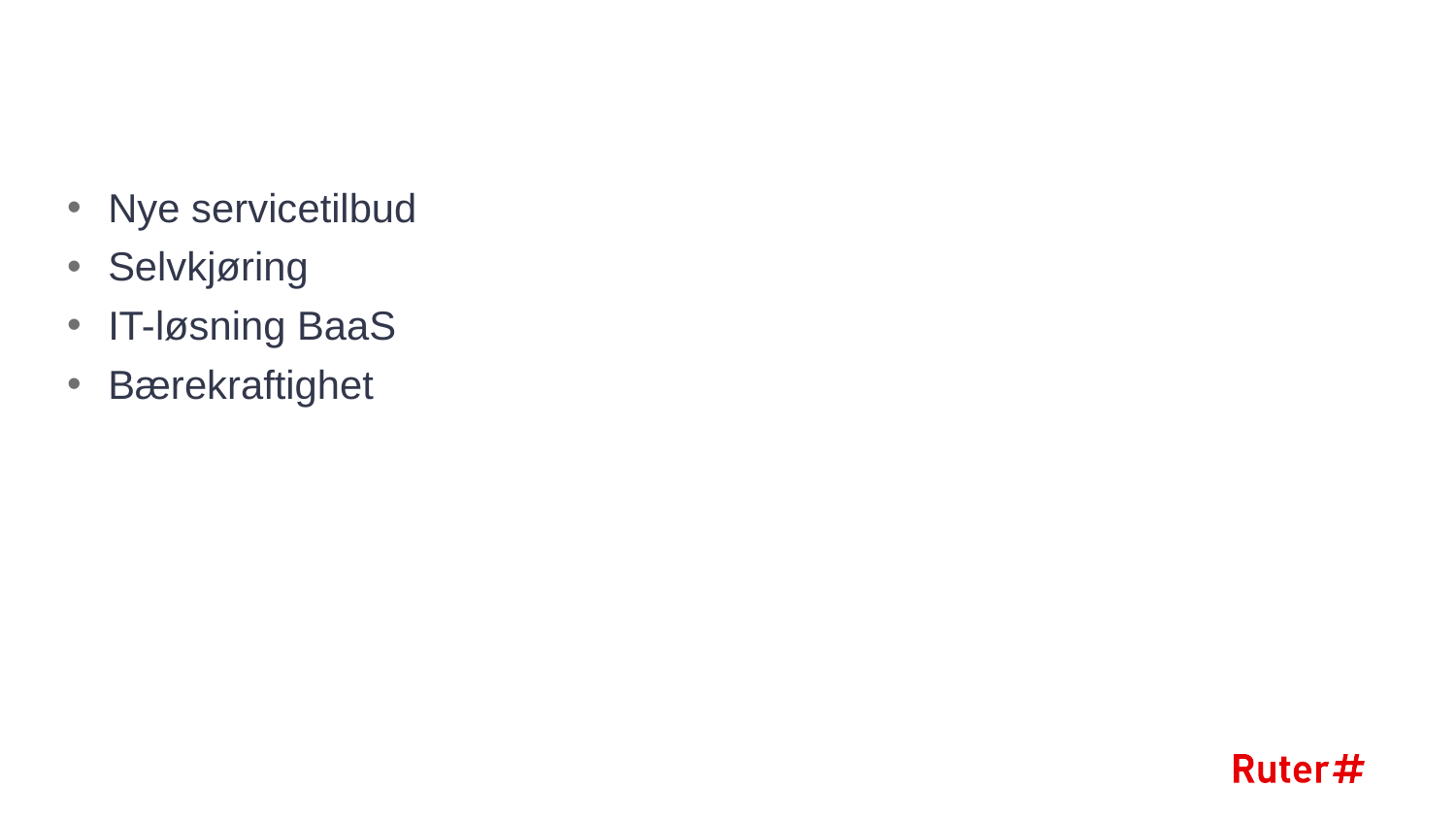

#
Nye servicetilbud
Selvkjøring
IT-løsning BaaS
Bærekraftighet